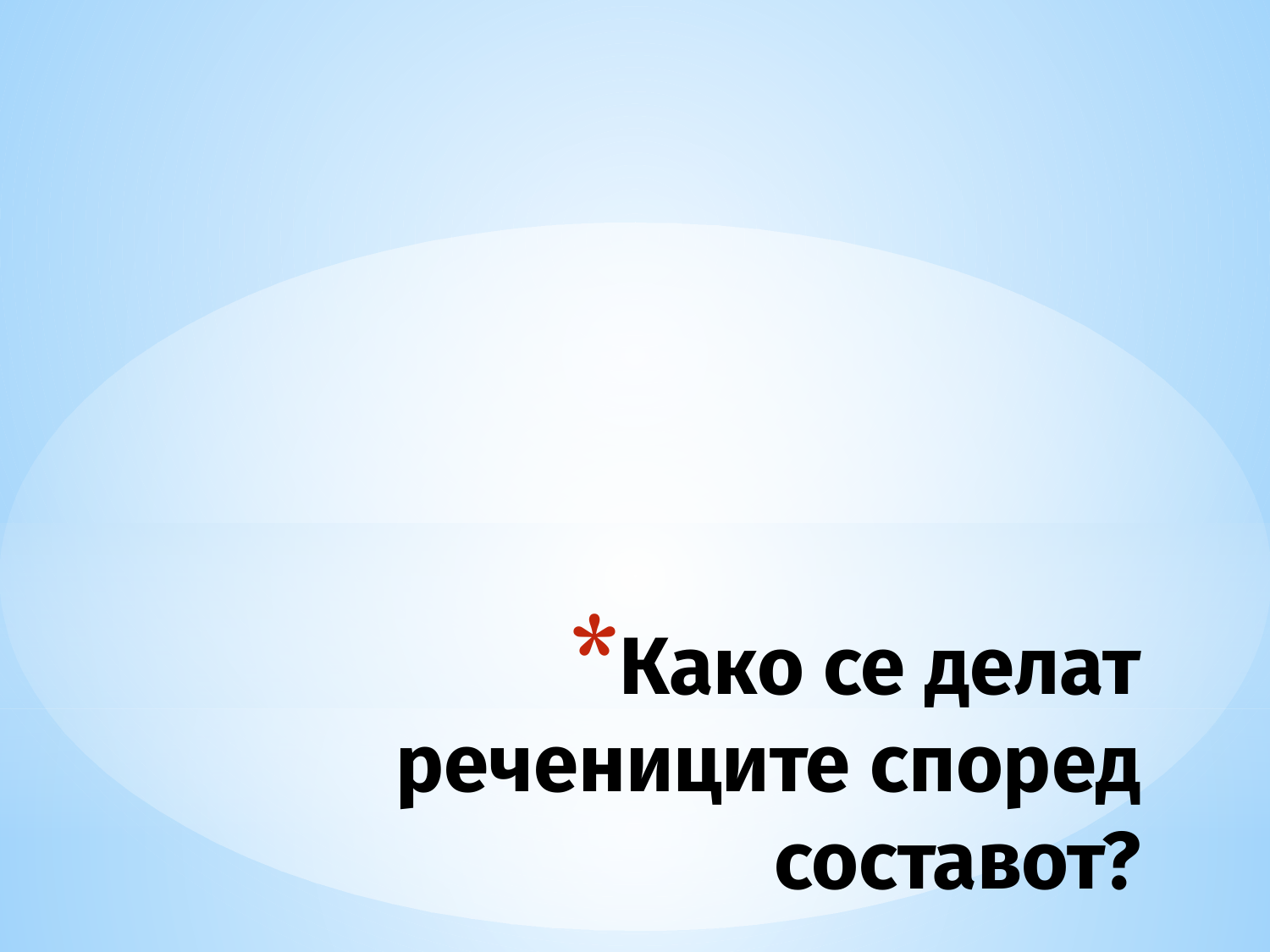

# Како се делат речениците според составот?